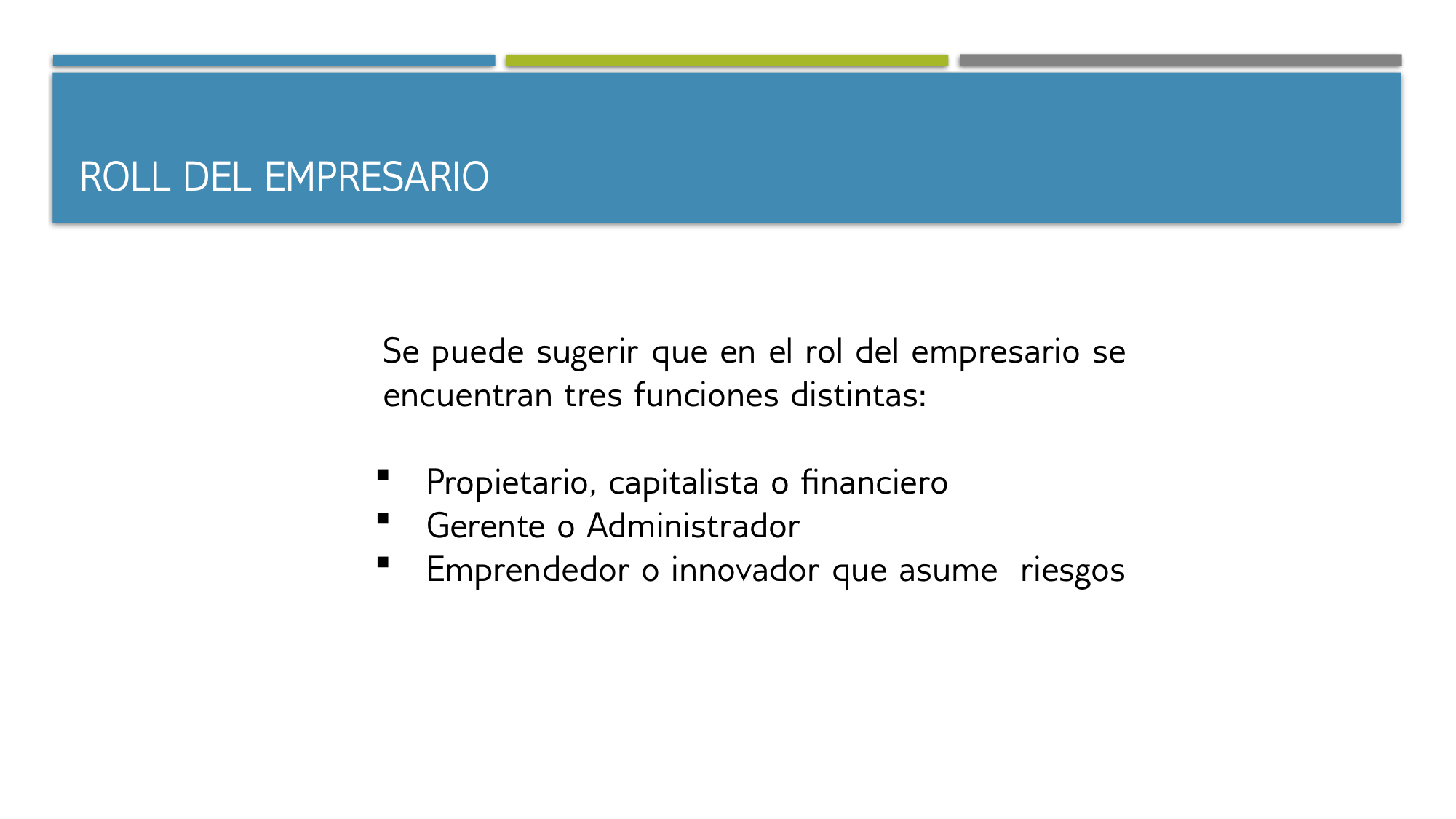

# Roll del empresario
Se puede sugerir que en el rol del empresario se encuentran tres funciones distintas:

 Propietario, capitalista o financiero
 Gerente o Administrador
 Emprendedor o innovador que asume  riesgos